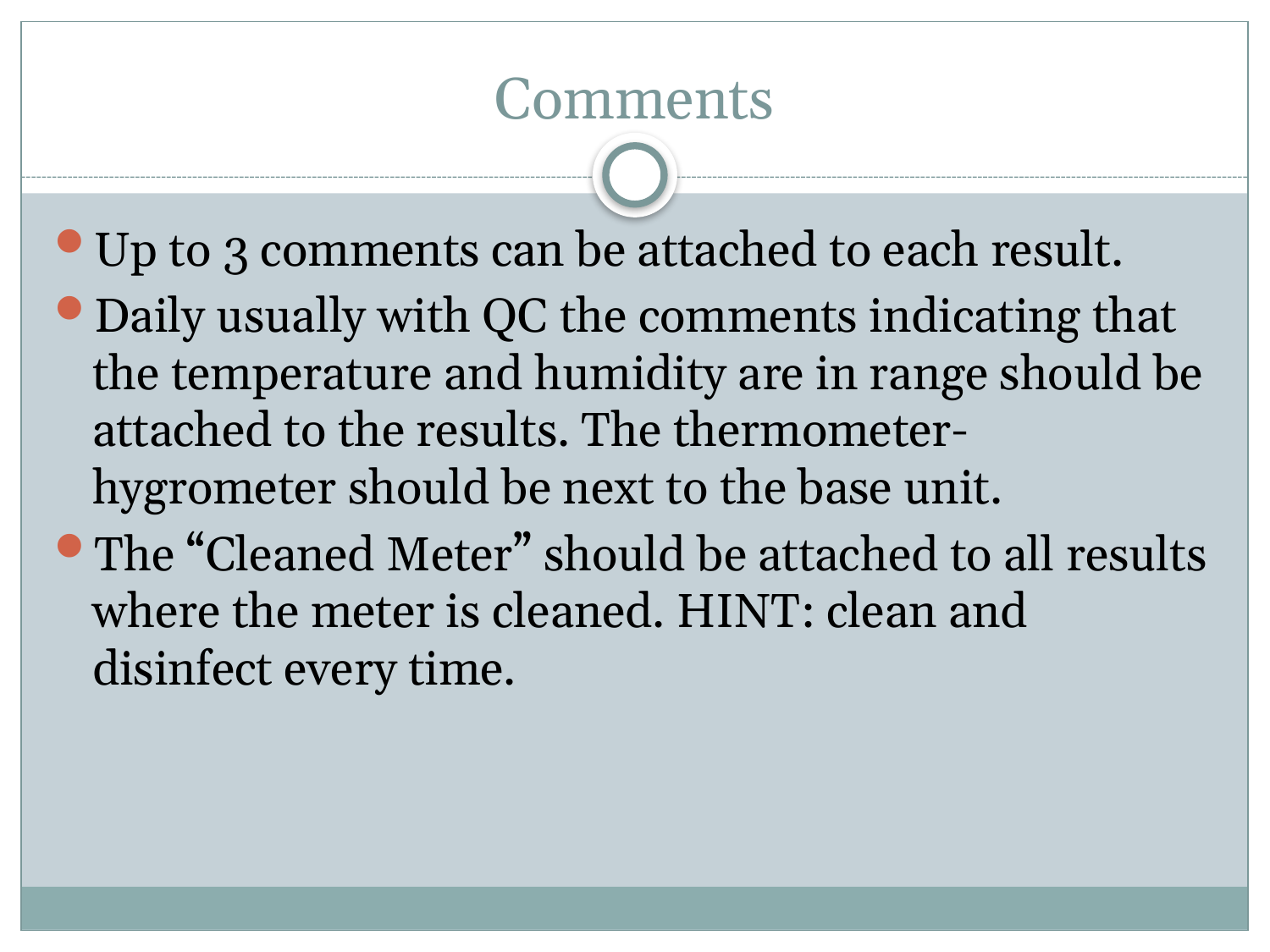

# Comments
Up to 3 comments can be attached to each result.
Daily usually with QC the comments indicating that the temperature and humidity are in range should be attached to the results. The thermometer-hygrometer should be next to the base unit.
The “Cleaned Meter” should be attached to all results where the meter is cleaned. HINT: clean and disinfect every time.